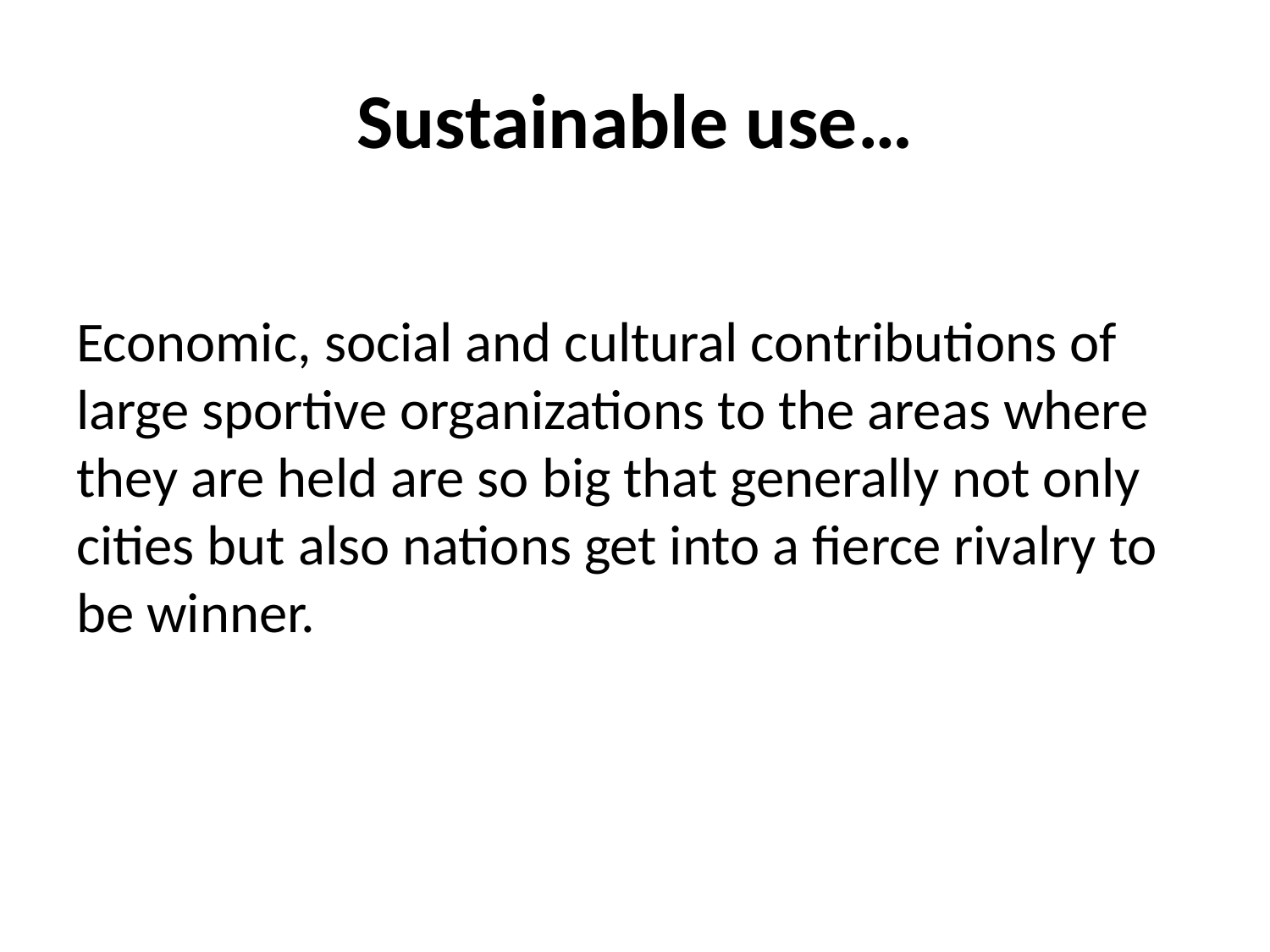

# Sustainable use…
Economic, social and cultural contributions of large sportive organizations to the areas where they are held are so big that generally not only cities but also nations get into a fierce rivalry to be winner.